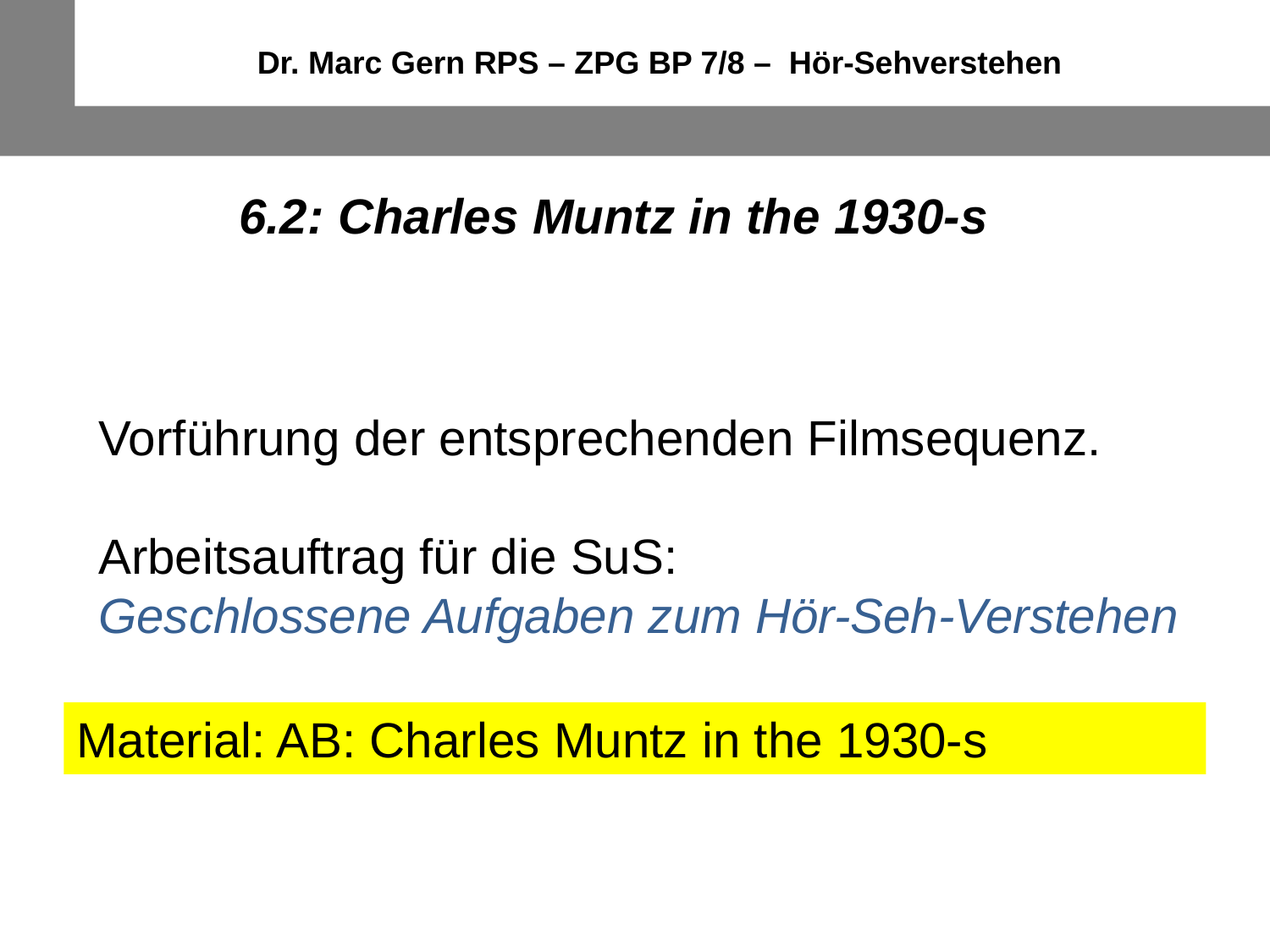

Dr. Marc Gern RPS – ZPG BP 7/8 –  Hör-Sehverstehen

6.2: Charles Muntz in the 1930-s

Vorführung der entsprechenden Filmsequenz.

Arbeitsauftrag für die SuS:
Geschlossene Aufgaben zum Hör-Seh-Verstehen
Material: AB: Charles Muntz in the 1930-s